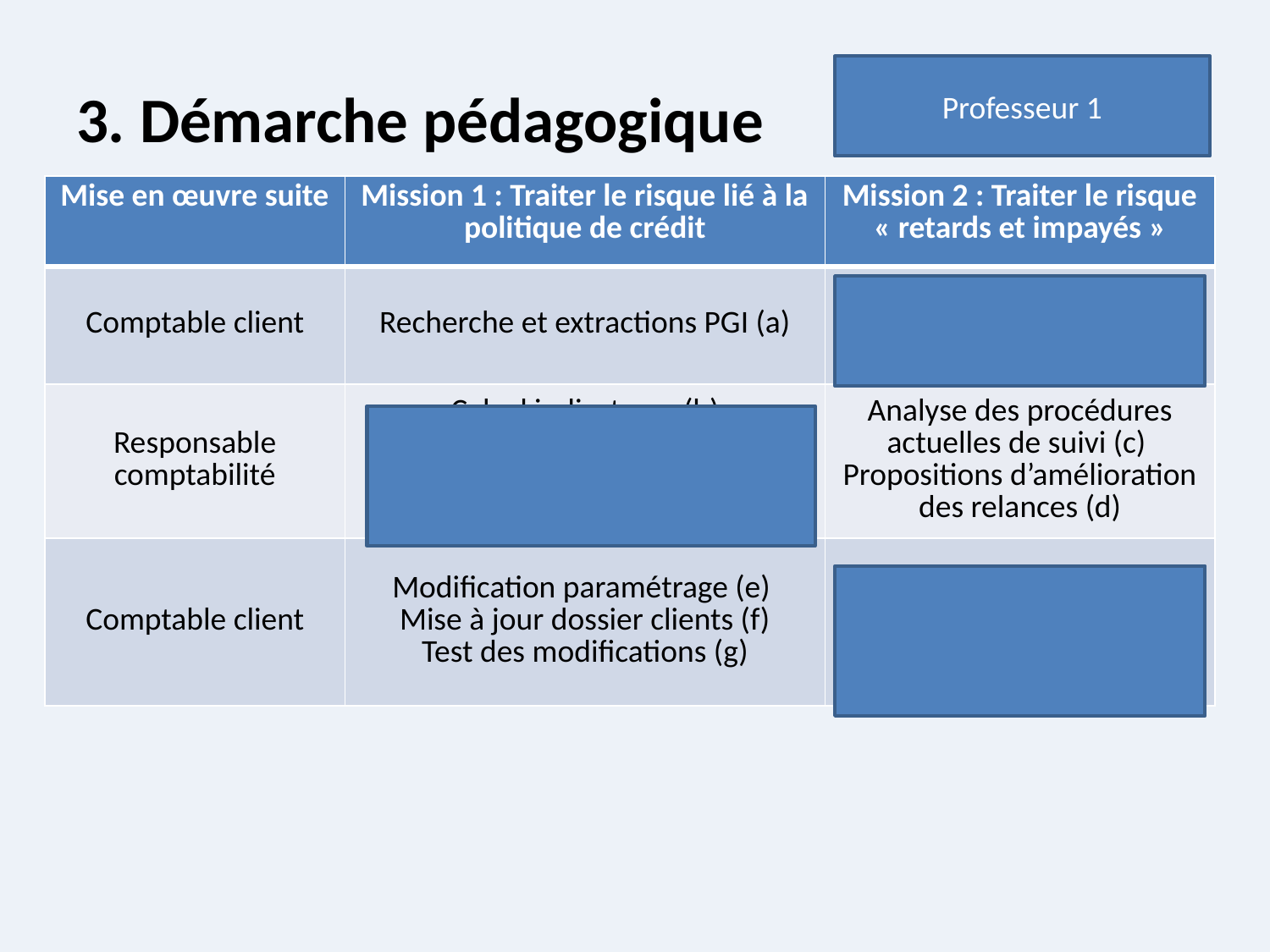

# 3. Démarche pédagogique
Professeur 1
| Mise en œuvre suite | Mission 1 : Traiter le risque lié à la politique de crédit | Mission 2 : Traiter le risque « retards et impayés » |
| --- | --- | --- |
| Comptable client | Recherche et extractions PGI (a) | Test d’une situation d’un client en retard (a) Balance âgée (b) |
| Responsable comptabilité | Calcul indicateurs (b) Interprétation / Analyse (c) Propositions d’amélioration (d) | Analyse des procédures actuelles de suivi (c) Propositions d’amélioration des relances (d) |
| Comptable client | Modification paramétrage (e) Mise à jour dossier clients (f) Test des modifications (g) | Mise en place des procédures (e) Relances (f) |